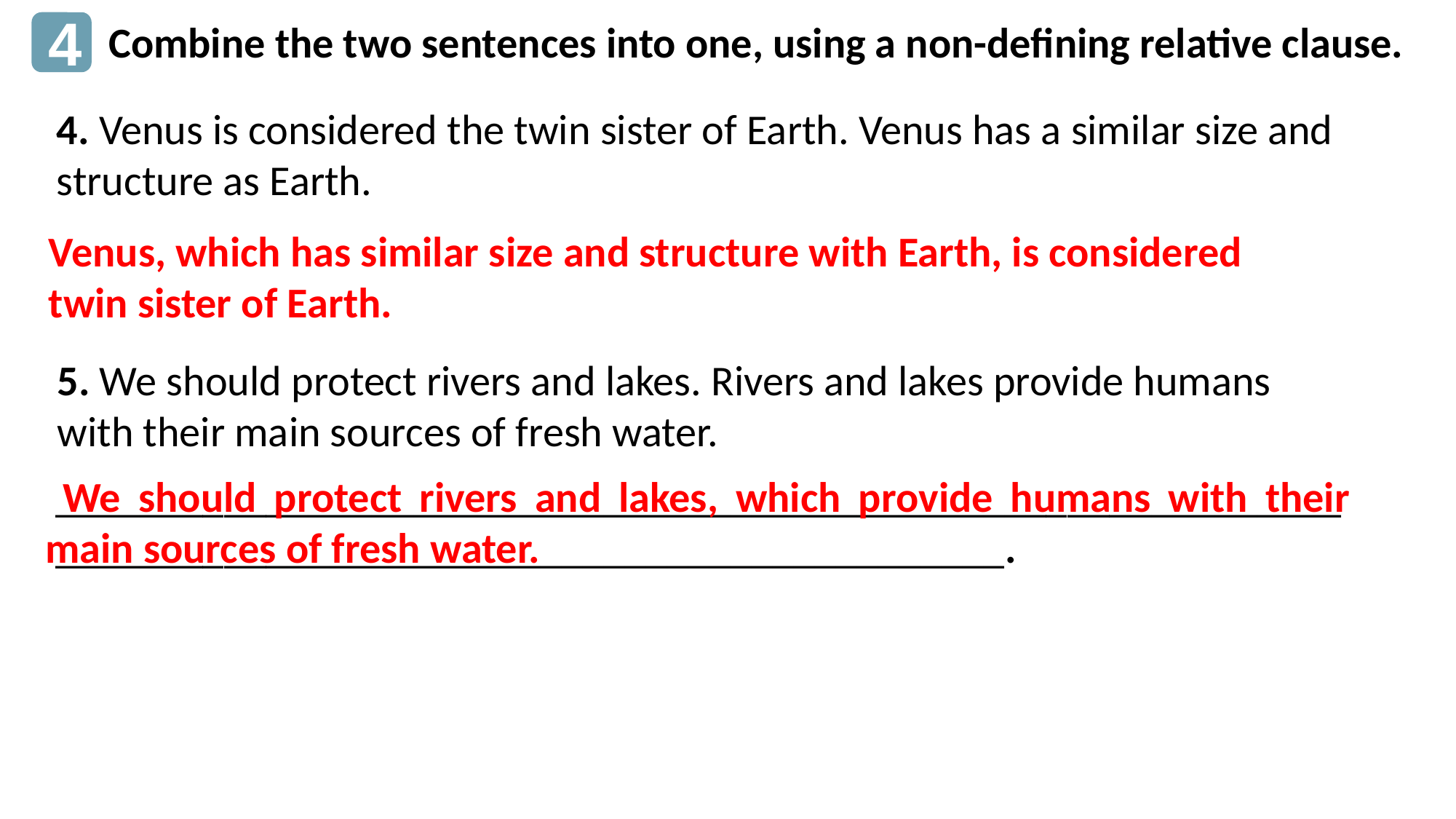

4
Combine the two sentences into one, using a non-defining relative clause.

4. Venus is considered the twin sister of Earth. Venus has a similar size and structure as Earth.
Venus, which has similar size and structure with Earth, is considered twin sister of Earth.
5. We should protect rivers and lakes. Rivers and lakes provide humans with their main sources of fresh water.
 We should protect rivers and lakes, which provide humans with their main sources of fresh water.
__________________________________________________________________________________________________________.

Venus, which has similar size and structure with Earth, is considered twin sister of Earth.
_____________________________________________________
_____________________________________________________.